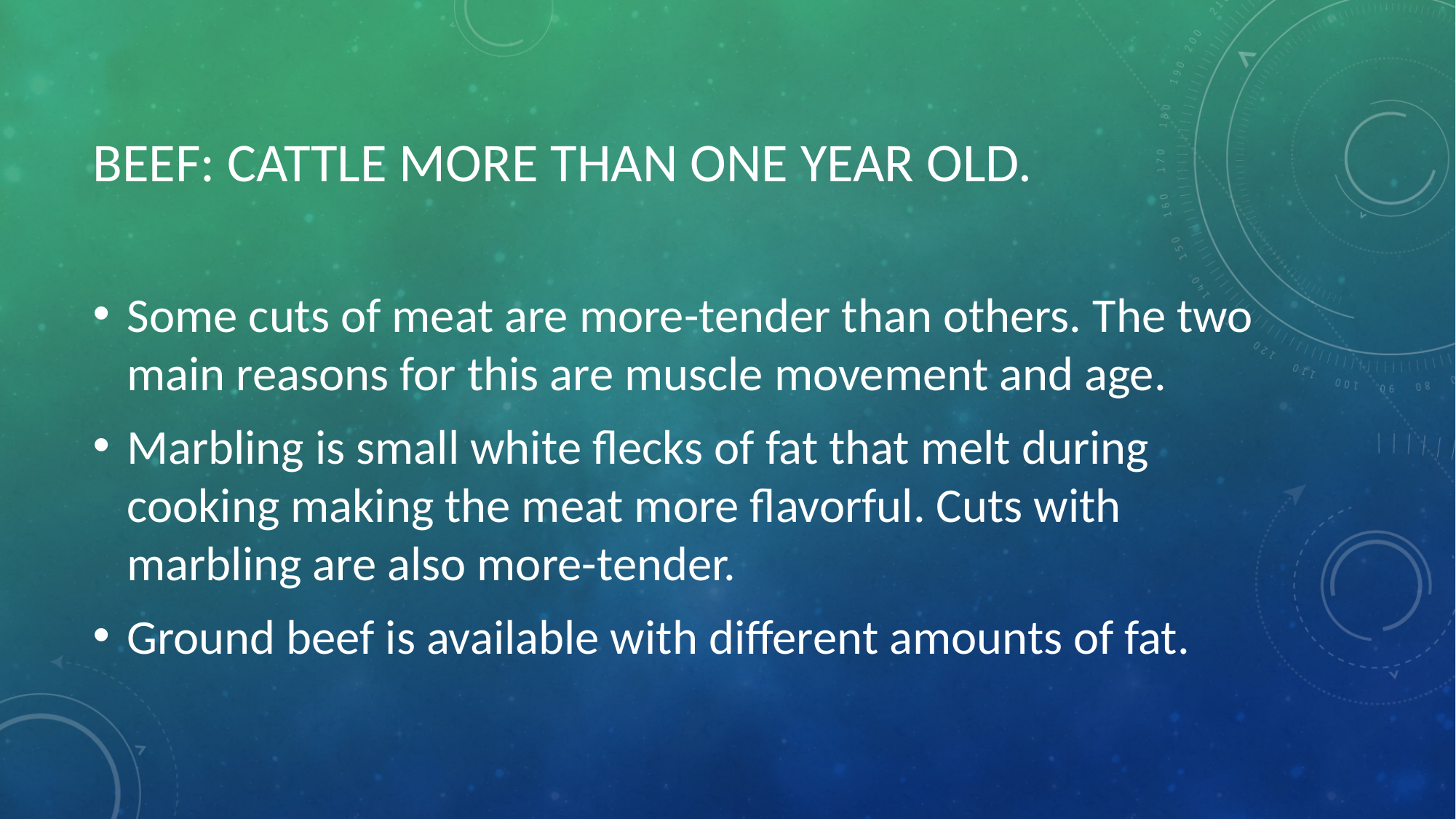

# Beef: Cattle more than one year old.
Some cuts of meat are more-tender than others. The two main reasons for this are muscle movement and age.
Marbling is small white flecks of fat that melt during cooking making the meat more flavorful. Cuts with marbling are also more-tender.
Ground beef is available with different amounts of fat.